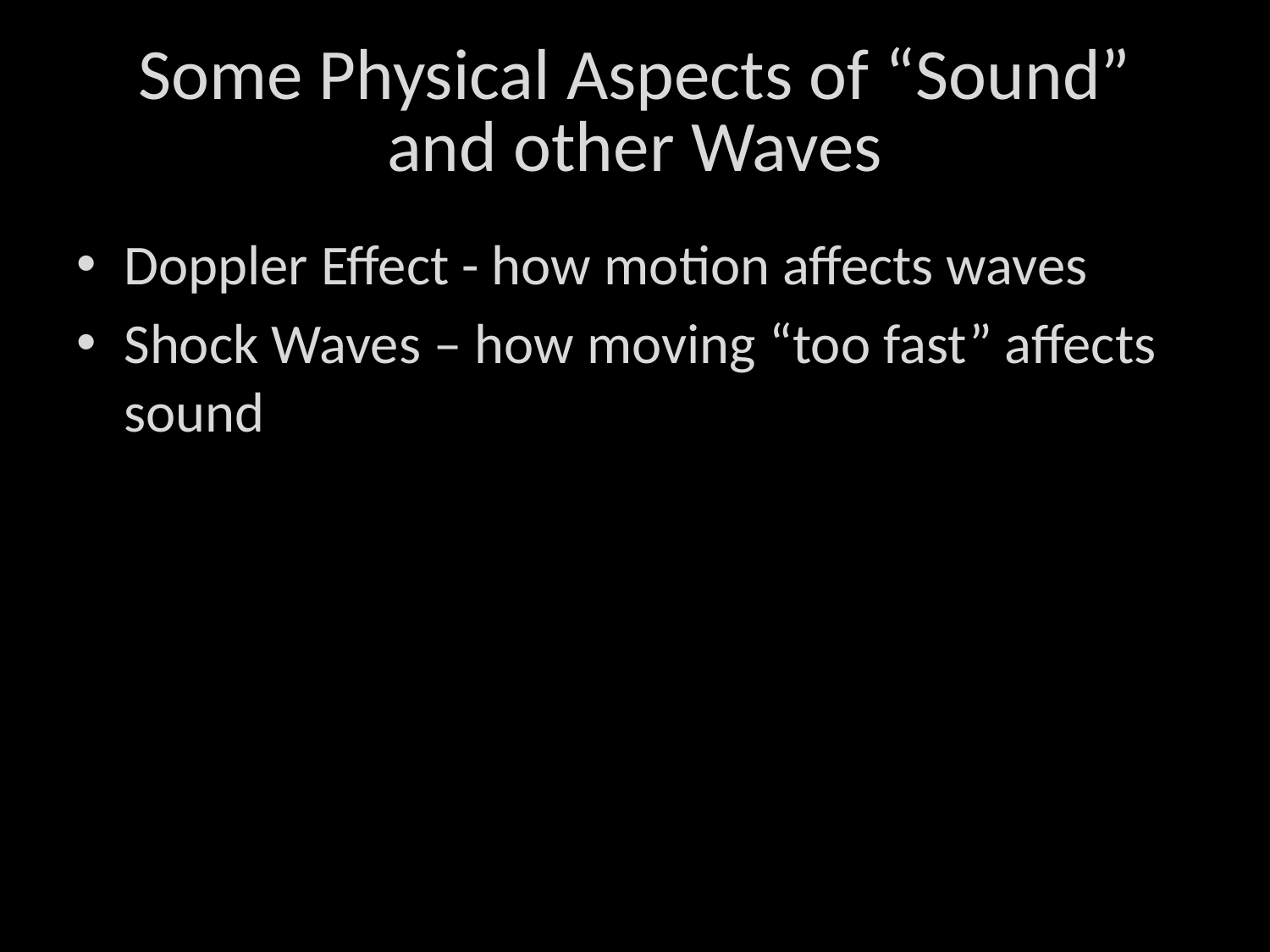

# Some Physical Aspects of “Sound” and other Waves
Doppler Effect - how motion affects waves
Shock Waves – how moving “too fast” affects sound